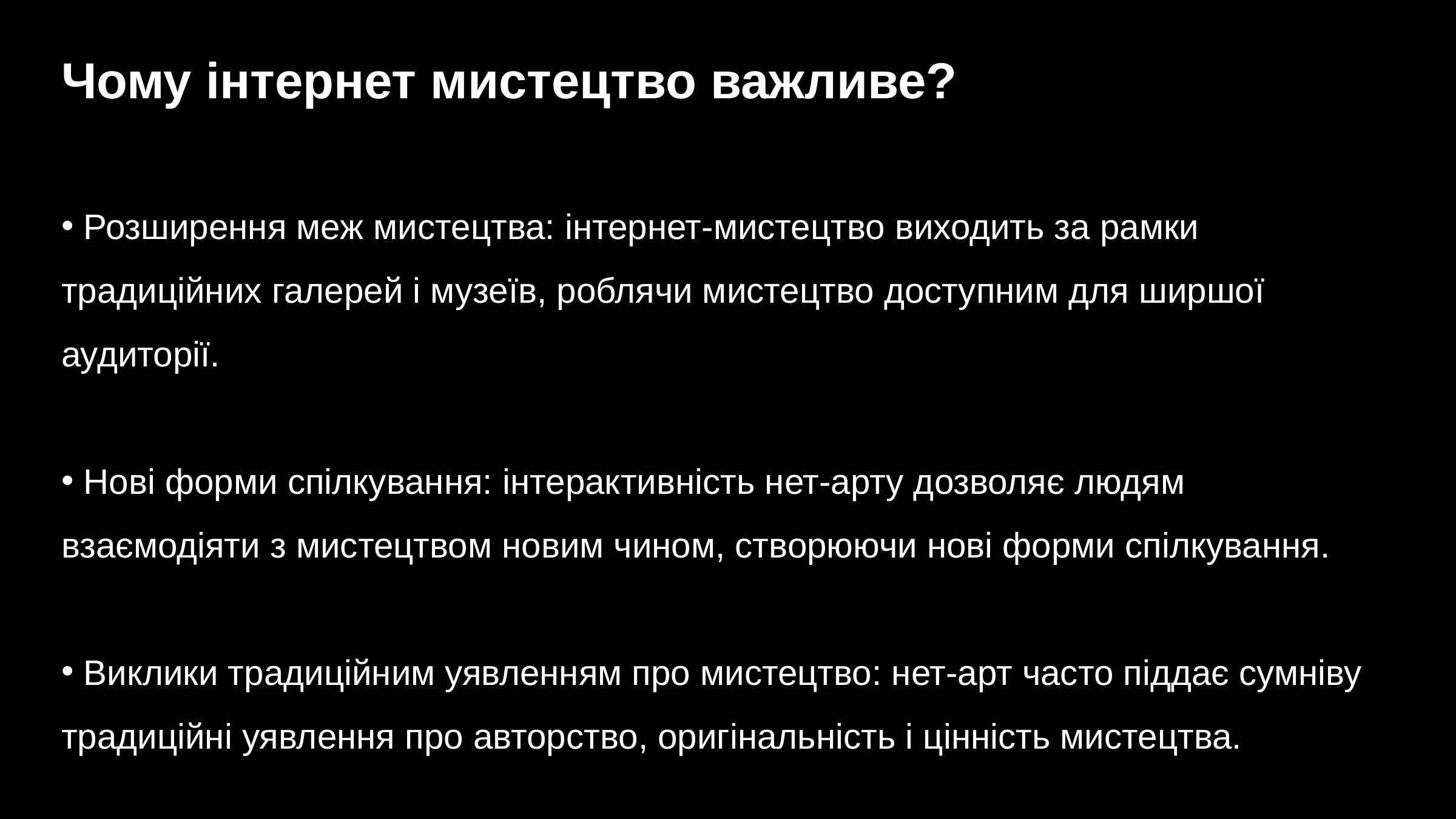

Чому інтернет мистецтво важливе?

 Розширення меж мистецтва: інтернет-мистецтво виходить за рамки традиційних галерей і музеїв, роблячи мистецтво доступним для ширшої аудиторії.

 Нові форми спілкування: інтерактивність нет-арту дозволяє людям взаємодіяти з мистецтвом новим чином, створюючи нові форми спілкування.

 Виклики традиційним уявленням про мистецтво: нет-арт часто піддає сумніву традиційні уявлення про авторство, оригінальність і цінність мистецтва.